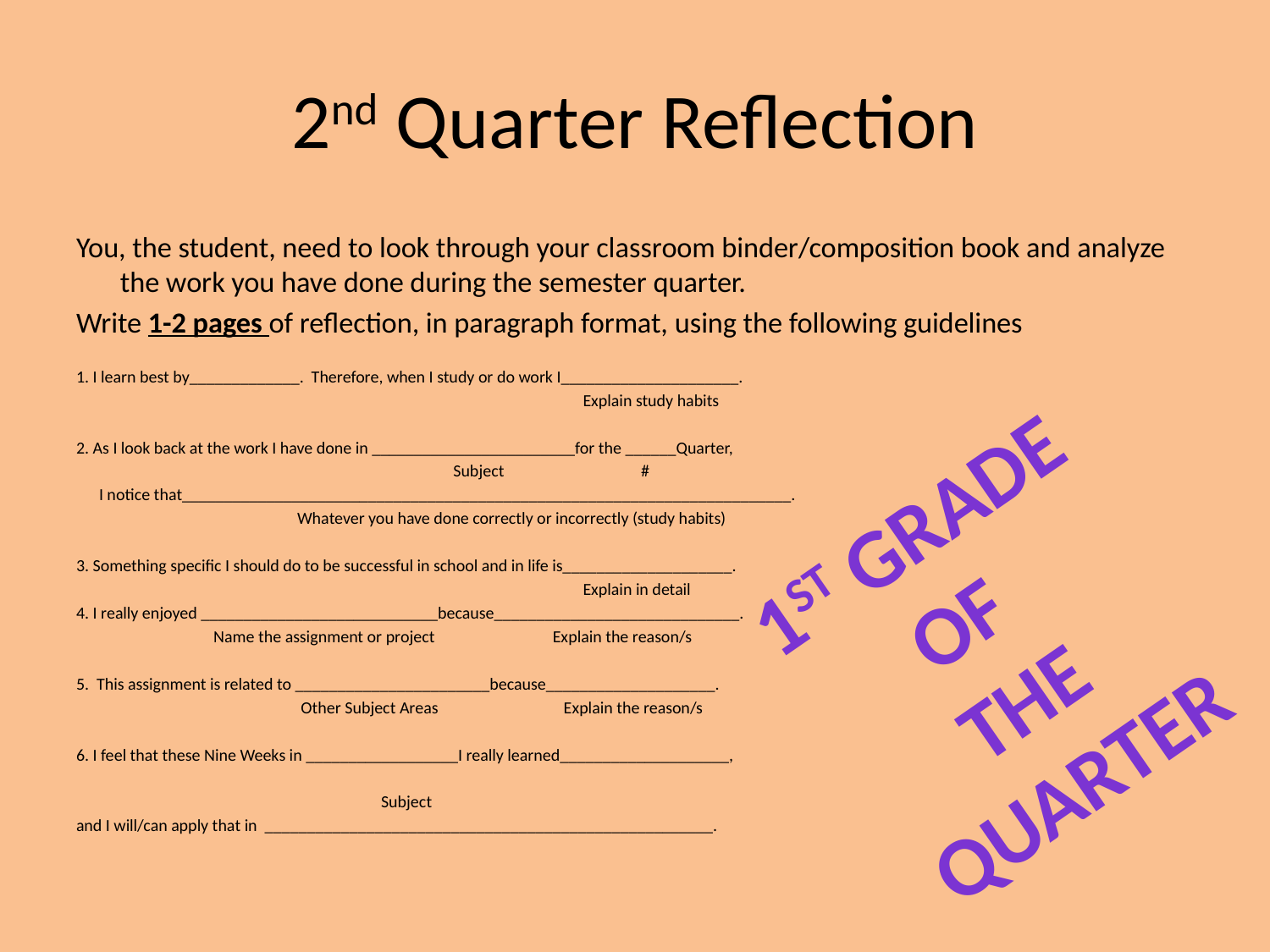

# 2nd Quarter Reflection
You, the student, need to look through your classroom binder/composition book and analyze the work you have done during the semester quarter.
Write 1-2 pages of reflection, in paragraph format, using the following guidelines

1. I learn best by_____________.  Therefore, when I study or do work I_____________________.
                                                                                                                                     Explain study habits

2. As I look back at the work I have done in ________________________for the ______Quarter,
                                                                                                   Subject                                    #
      I notice that________________________________________________________________________.
                                                          Whatever you have done correctly or incorrectly (study habits)

3. Something specific I should do to be successful in school and in life is____________________.
                                                                                                                                     Explain in detail
4. I really enjoyed ____________________________because_____________________________.
                                    Name the assignment or project                               Explain the reason/s

5.  This assignment is related to _______________________because____________________.
                                                           Other Subject Areas                                 Explain the reason/s

6. I feel that these Nine Weeks in __________________I really learned____________________,

                                                                                Subject
and I will/can apply that in  _____________________________________________________.
1st Grade of
the Quarter